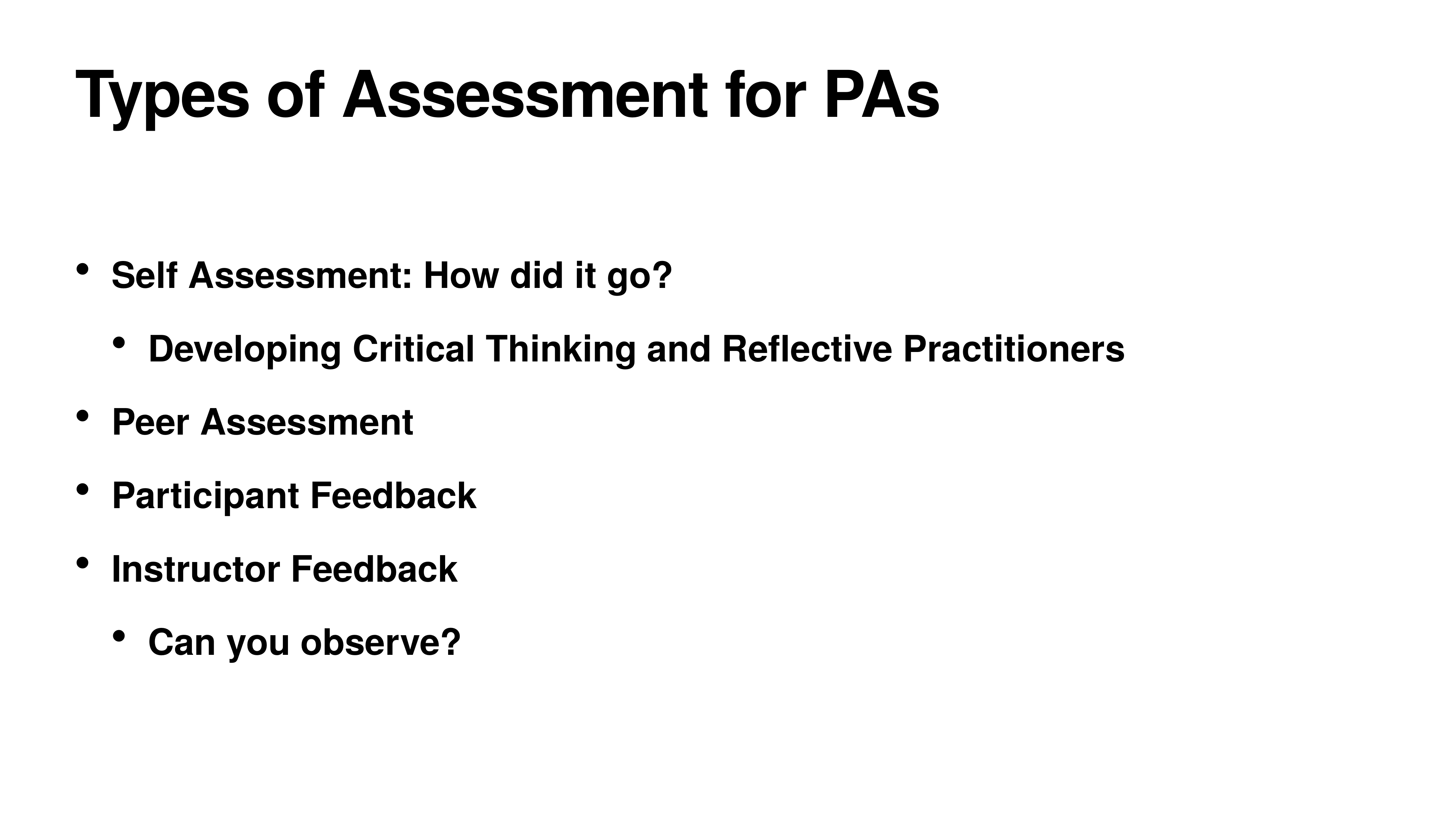

# Types of Assessment for PAs

Self Assessment: How did it go?
Developing Critical Thinking and Reflective Practitioners
Peer Assessment
Participant Feedback
Instructor Feedback
Can you observe?